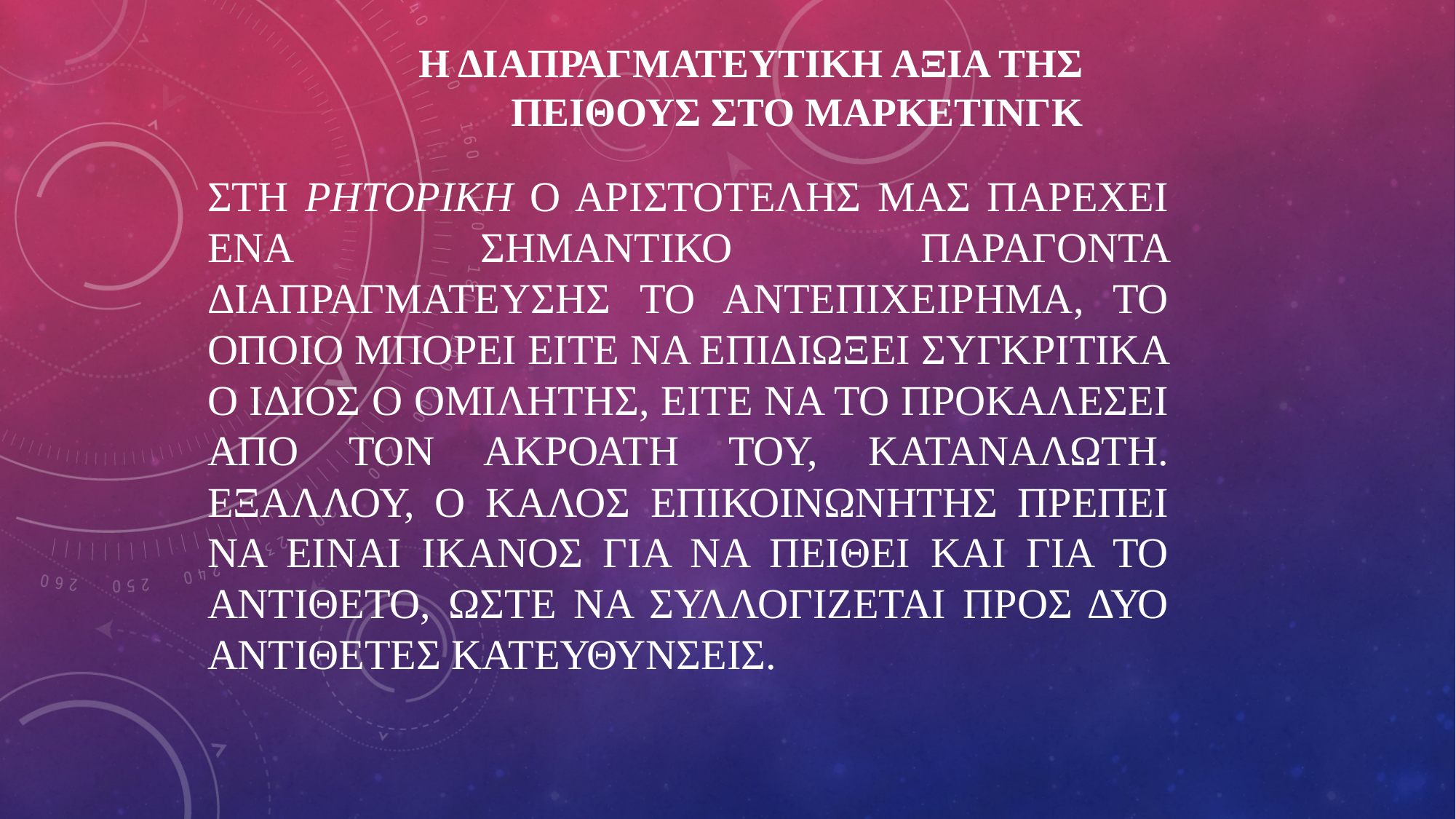

# Η ΔΙΑΠΡΑΓΜΑΤΕΥΤΙΚΗ ΑΞΙΑ ΤΗΣ ΠΕΙΘΟΥΣ ΣΤΟ ΜΑΡΚΕΤΙΝΓΚ
ΣΤΗ ΡΗΤΟΡΙΚΗ Ο ΑΡΙΣΤΟΤΕΛΗΣ ΜΑΣ ΠΑΡΕΧΕΙ ΕΝΑ ΣΗΜΑΝΤΙΚΟ ΠΑΡΑΓΟΝΤΑ ΔΙΑΠΡΑΓΜΑΤΕΥΣΗΣ ΤΟ ΑΝΤΕΠΙΧΕΙΡΗΜΑ, ΤΟ ΟΠΟΙΟ ΜΠΟΡΕΙ ΕΙΤΕ ΝΑ ΕΠΙΔΙΩΞΕΙ ΣΥΓΚΡΙΤΙΚΑ Ο ΙΔΙΟΣ Ο ΟΜΙΛΗΤΗΣ, ΕΙΤΕ ΝΑ ΤΟ ΠΡΟΚΑΛΕΣΕΙ ΑΠΟ ΤΟΝ ΑΚΡΟΑΤΗ ΤΟΥ, ΚΑΤΑΝΑΛΩΤΗ. ΕΞΑΛΛΟΥ, Ο ΚΑΛΟΣ ΕΠΙΚΟΙΝΩΝΗΤΗΣ ΠΡΕΠΕΙ ΝΑ ΕΙΝΑΙ ΙΚΑΝΟΣ ΓΙΑ ΝΑ ΠΕΙΘΕΙ ΚΑΙ ΓΙΑ ΤΟ ΑΝΤΙΘΕΤΟ, ΩΣΤΕ ΝΑ ΣΥΛΛΟΓΙΖΕΤΑΙ ΠΡΟΣ ΔΥΟ ΑΝΤΙΘΕΤΕΣ ΚΑΤΕΥΘΥΝΣΕΙΣ.